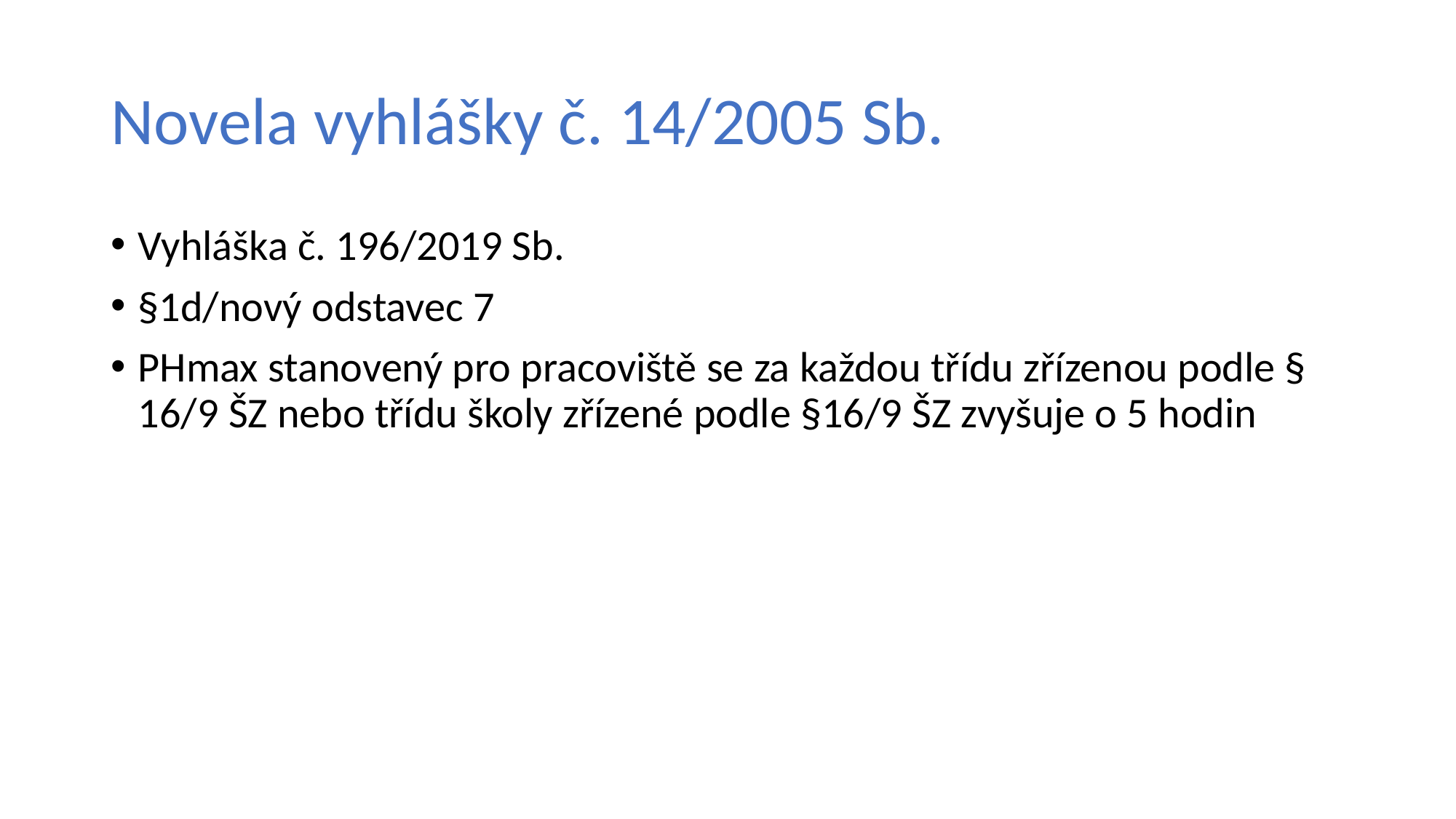

# Novela vyhlášky č. 14/2005 Sb.
Vyhláška č. 196/2019 Sb.
§1d/nový odstavec 7
PHmax stanovený pro pracoviště se za každou třídu zřízenou podle § 16/9 ŠZ nebo třídu školy zřízené podle §16/9 ŠZ zvyšuje o 5 hodin